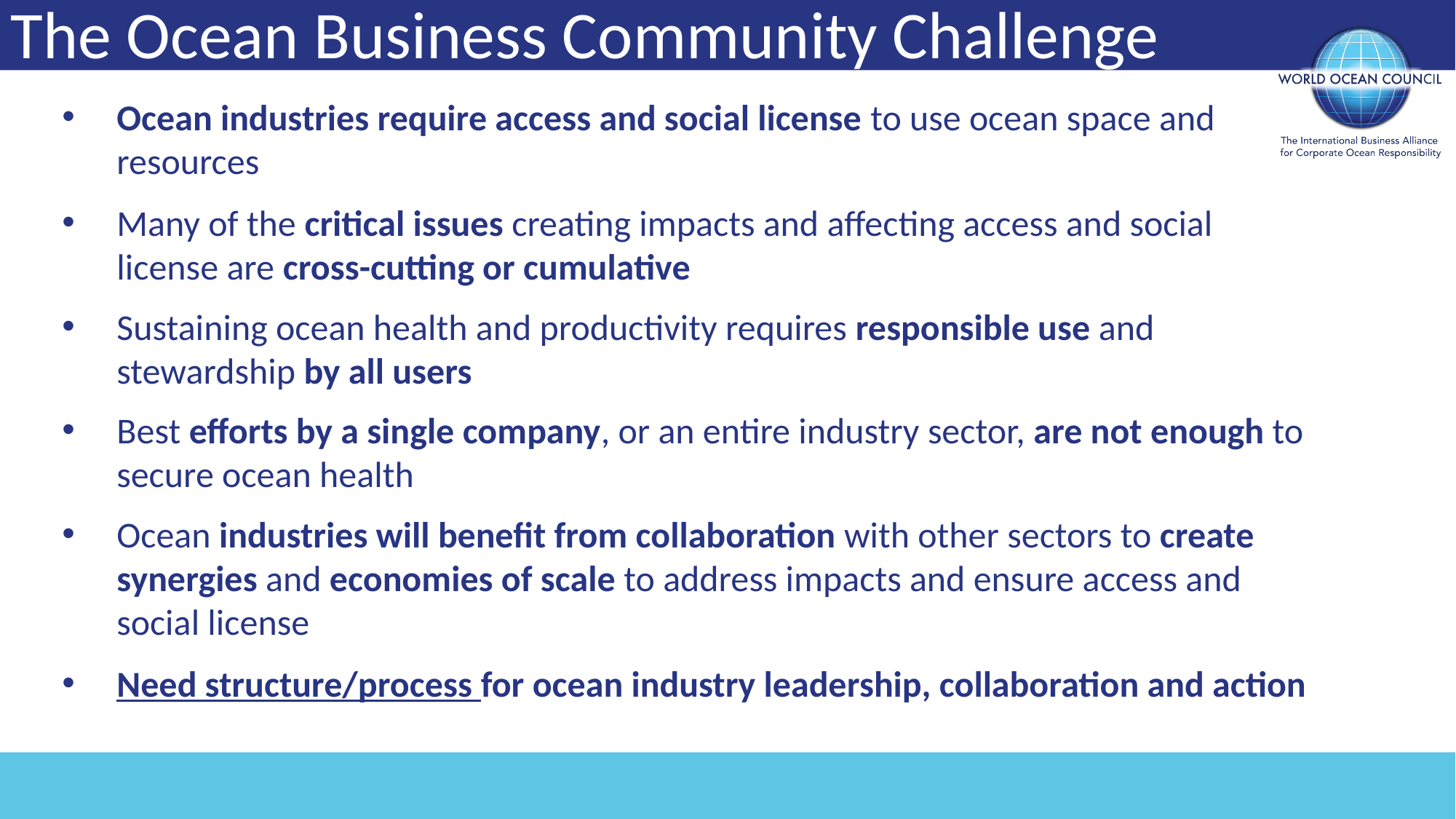

The Ocean Business Community Challenge
Ocean industries require access and social license to use ocean space and resources

Many of the critical issues creating impacts and affecting access and social license are cross-cutting or cumulative

Sustaining ocean health and productivity requires responsible use and stewardship by all users

Best efforts by a single company, or an entire industry sector, are not enough to secure ocean health

Ocean industries will benefit from collaboration with other sectors to create synergies and economies of scale to address impacts and ensure access and social license

Need structure/process for ocean industry leadership, collaboration and action